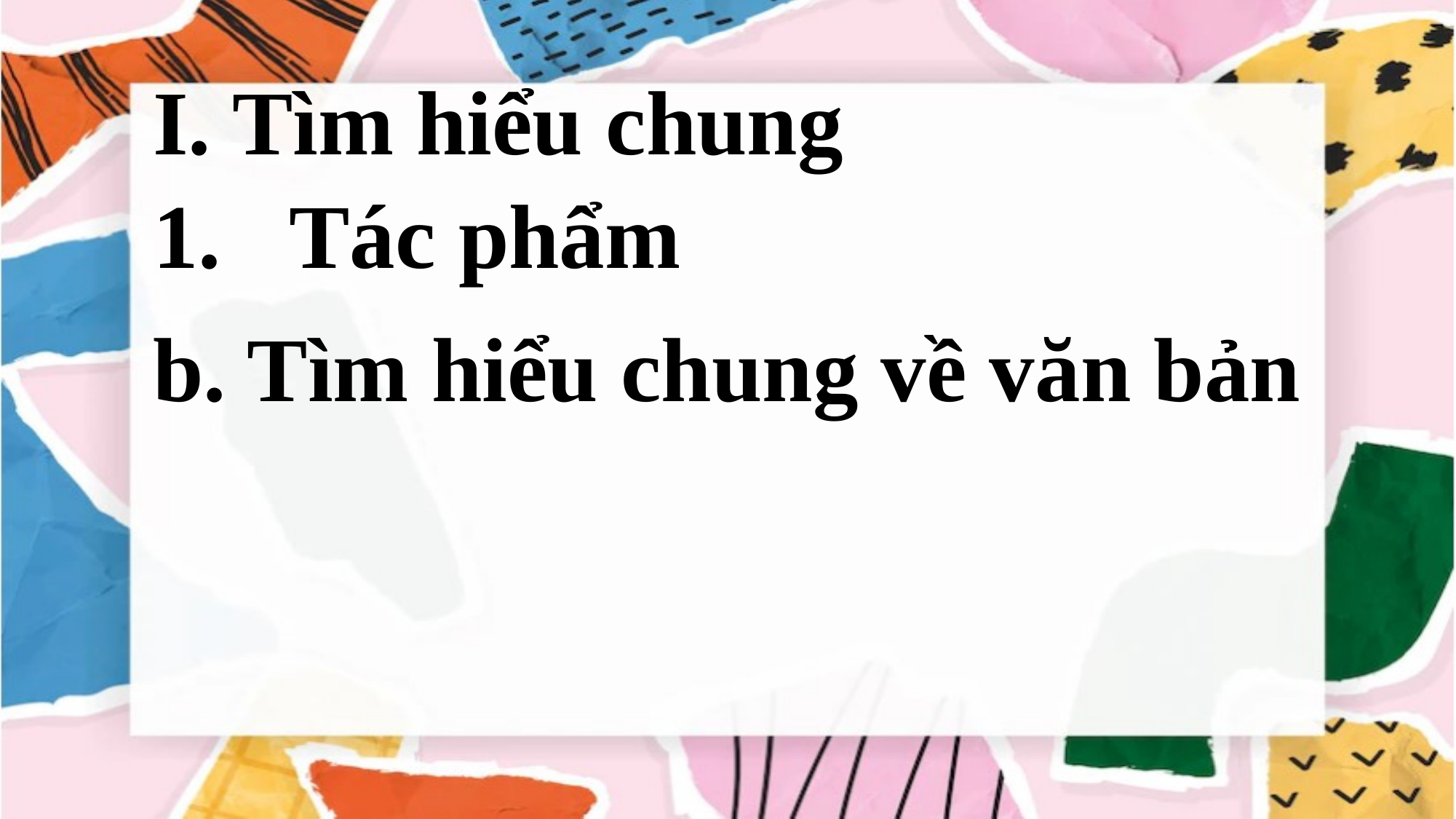

I. Tìm hiểu chung
Tác phẩm
b. Tìm hiểu chung về văn bản